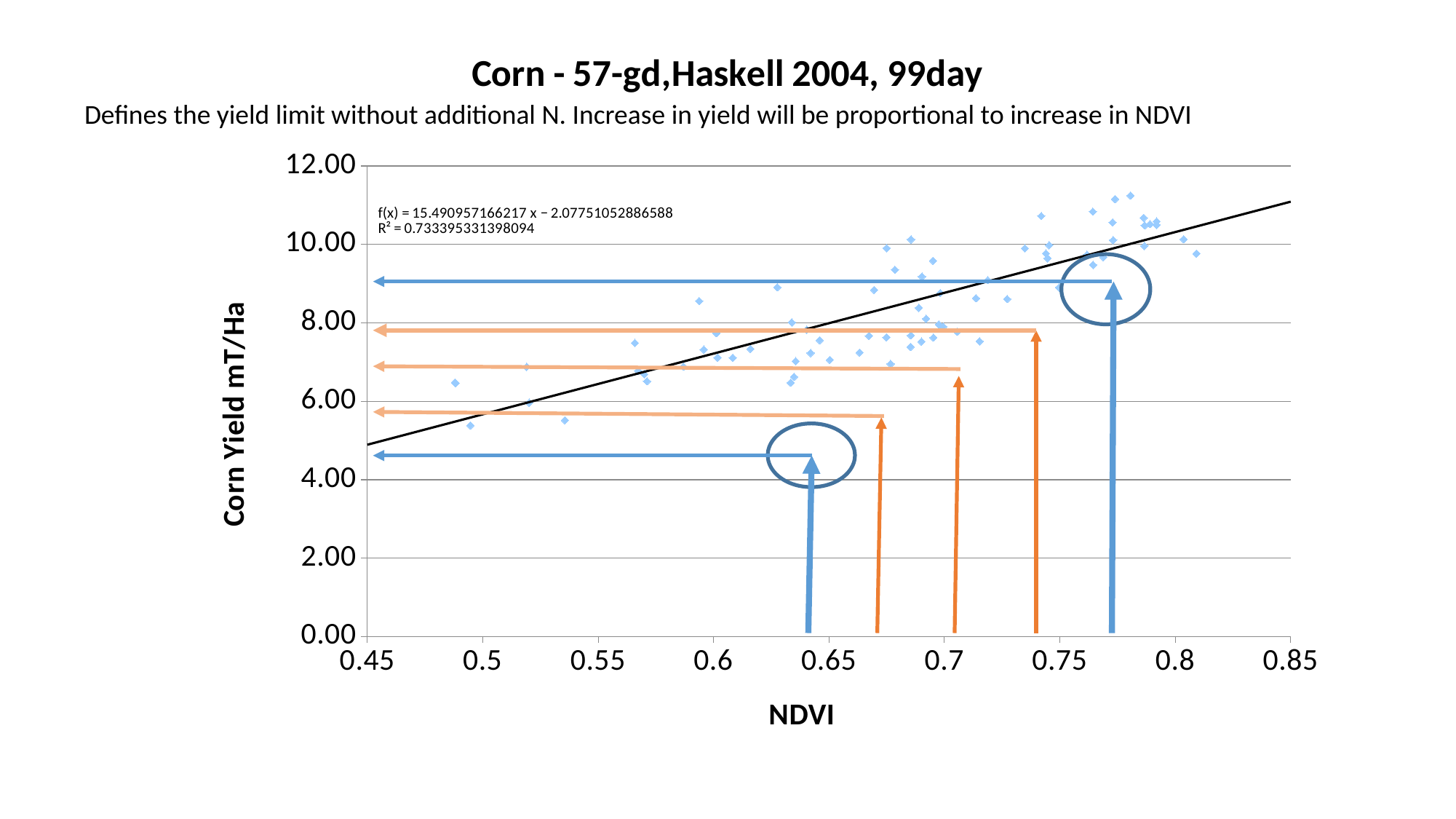

### Chart: Corn - 57-gd,Haskell 2004, 99day

| Category | 57-gd |
|---|---|
Defines the yield limit without additional N. Increase in yield will be proportional to increase in NDVI